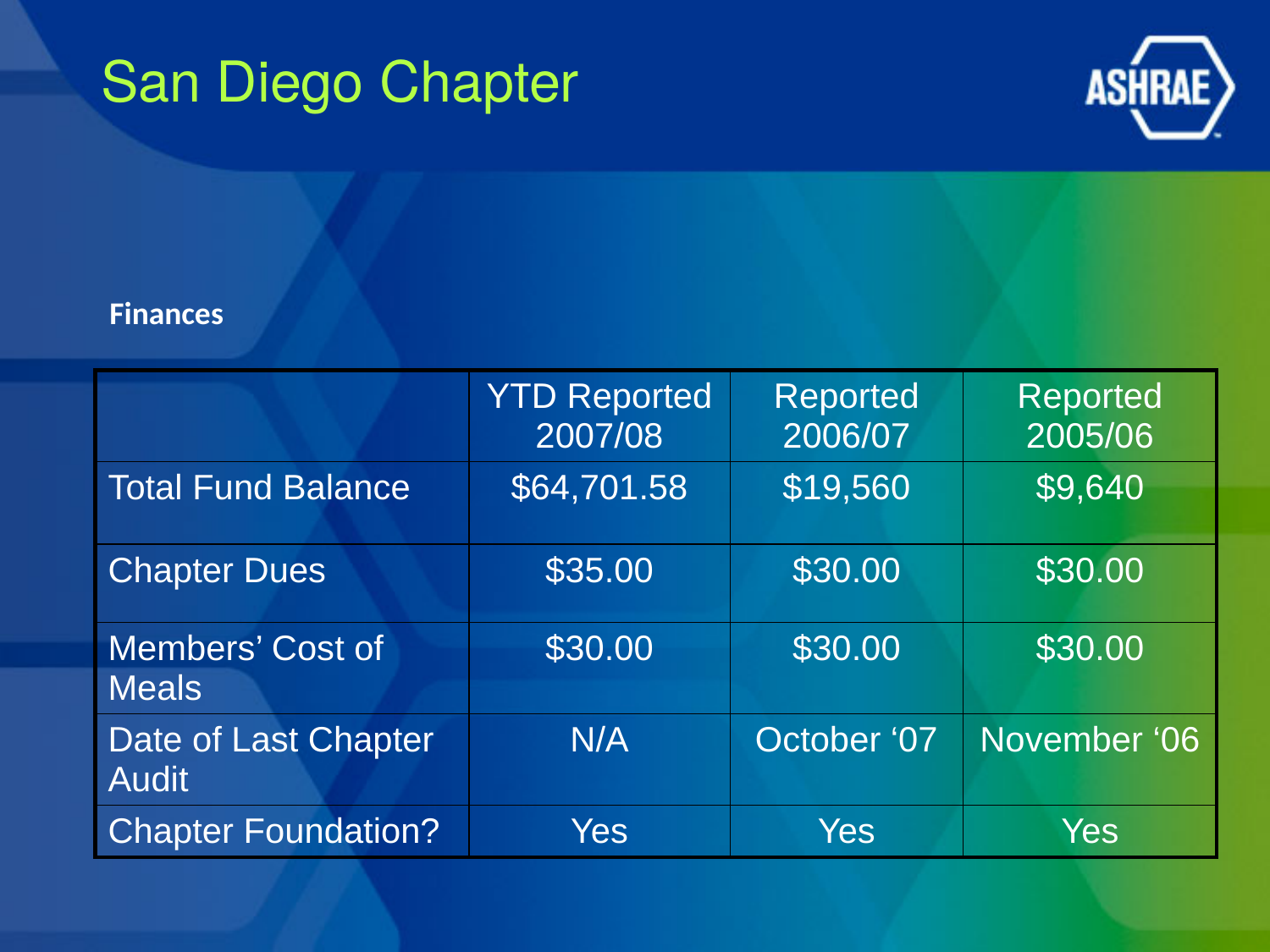

# San Diego Chapter
Finances
|  | YTD Reported 2007/08 | Reported 2006/07 | Reported 2005/06 |
| --- | --- | --- | --- |
| Total Fund Balance | $64,701.58 | $19,560 | $9,640 |
| Chapter Dues | $35.00 | $30.00 | $30.00 |
| Members’ Cost of Meals | $30.00 | $30.00 | $30.00 |
| Date of Last Chapter Audit | N/A | October ‘07 | November ‘06 |
| Chapter Foundation? | Yes | Yes | Yes |